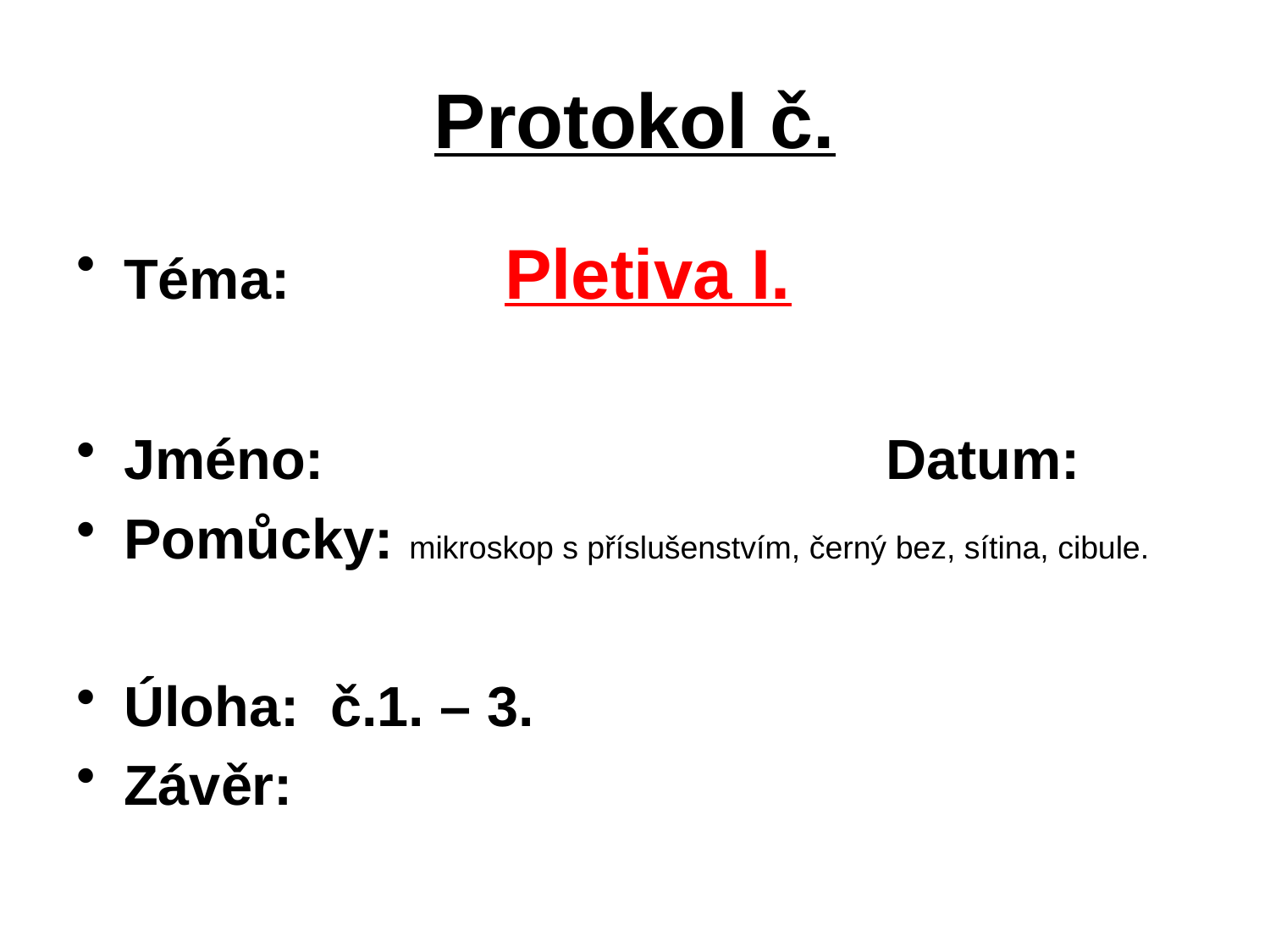

# Protokol č.
Téma:		Pletiva I.

Jméno:					Datum:
Pomůcky: mikroskop s příslušenstvím, černý bez, sítina, cibule.

Úloha:  č.1. – 3.
Závěr: